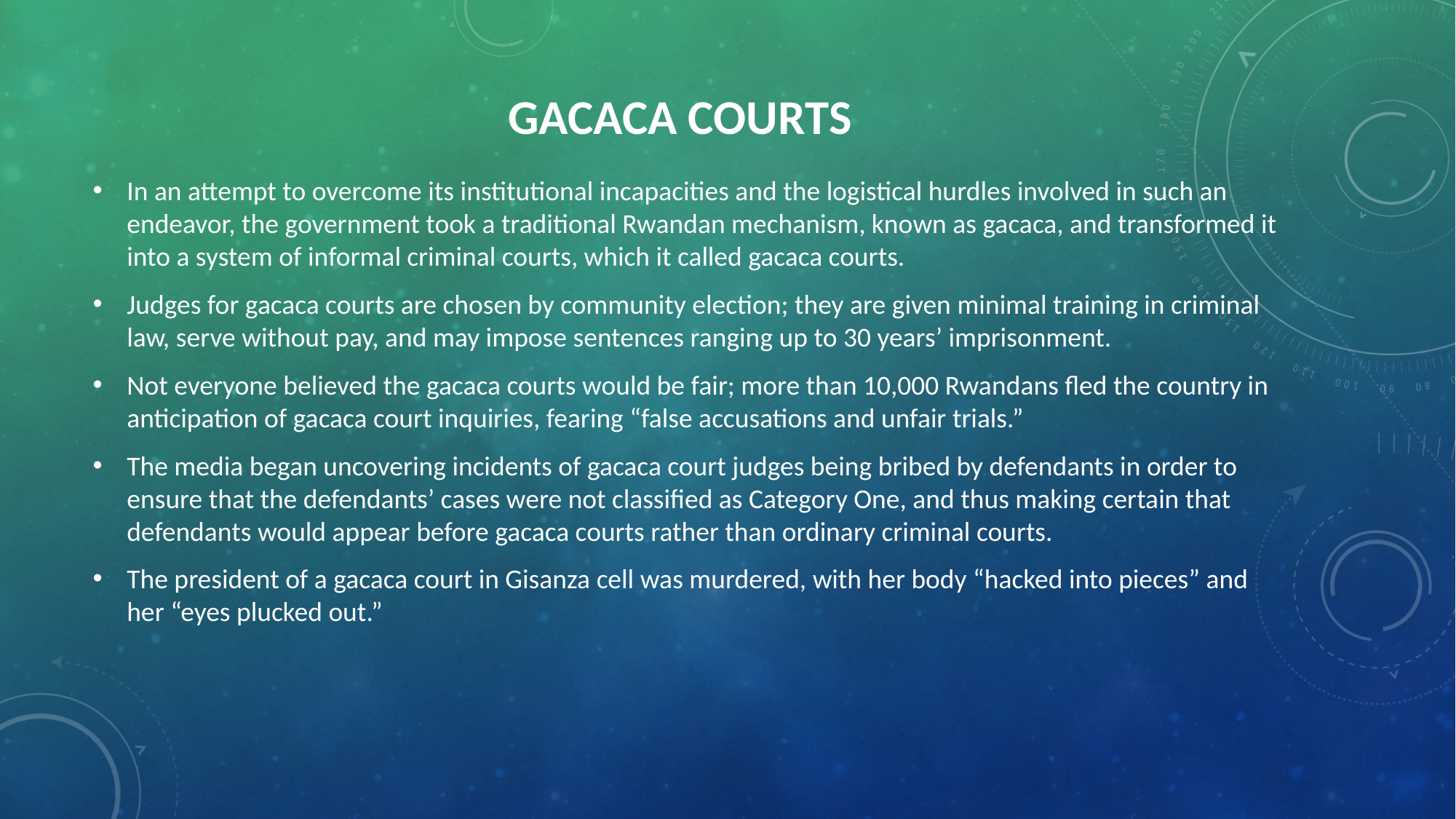

# Gacaca Courts
In an attempt to overcome its institutional incapacities and the logistical hurdles involved in such an endeavor, the government took a traditional Rwandan mechanism, known as gacaca, and transformed it into a system of informal criminal courts, which it called gacaca courts.
Judges for gacaca courts are chosen by community election; they are given minimal training in criminal law, serve without pay, and may impose sentences ranging up to 30 years’ imprisonment.
Not everyone believed the gacaca courts would be fair; more than 10,000 Rwandans fled the country in anticipation of gacaca court inquiries, fearing “false accusations and unfair trials.”
The media began uncovering incidents of gacaca court judges being bribed by defendants in order to ensure that the defendants’ cases were not classified as Category One, and thus making certain that defendants would appear before gacaca courts rather than ordinary criminal courts.
The president of a gacaca court in Gisanza cell was murdered, with her body “hacked into pieces” and her “eyes plucked out.”